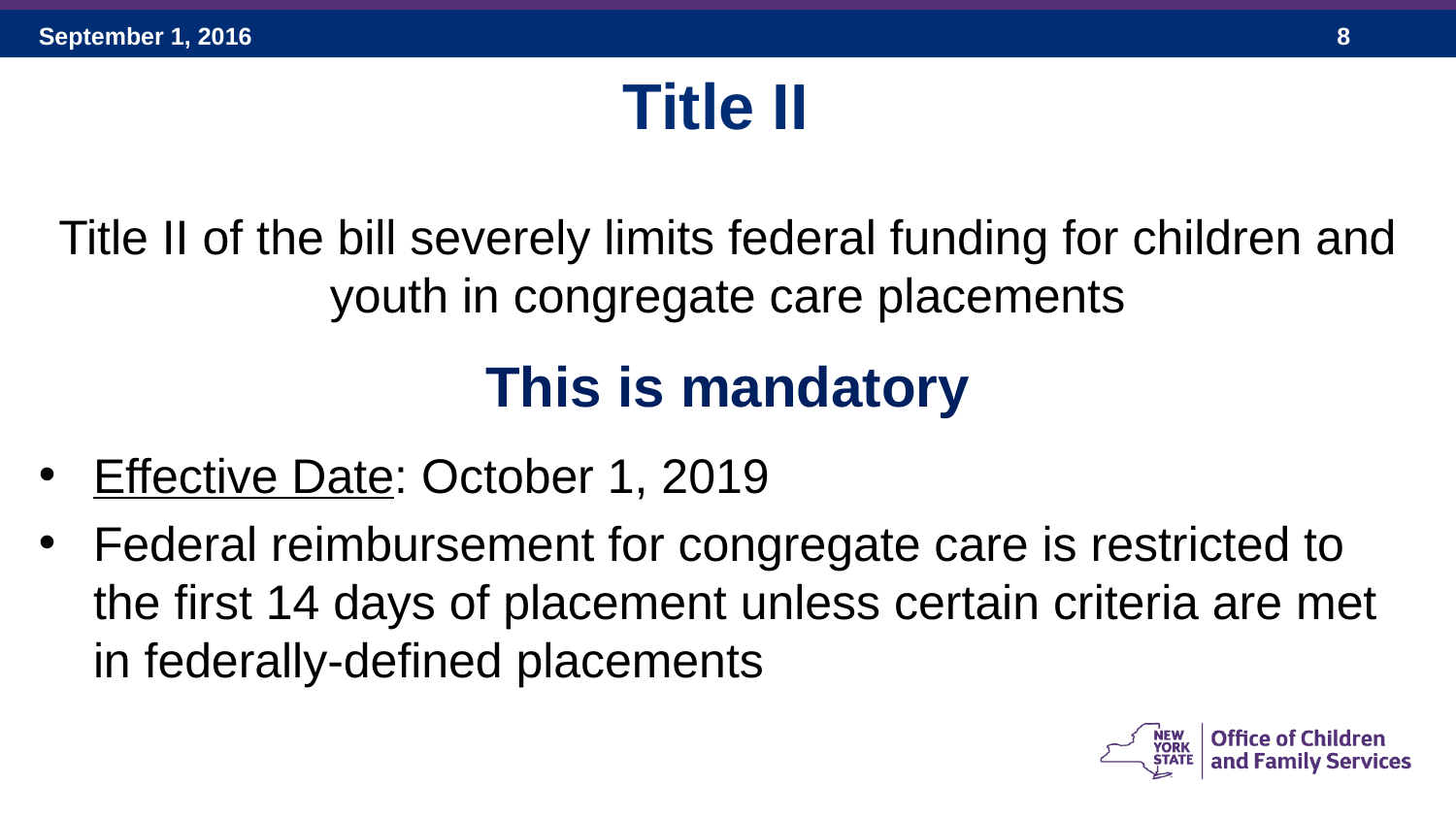

Title II
Title II of the bill severely limits federal funding for children and youth in congregate care placements

This is mandatory

Effective Date: October 1, 2019
Federal reimbursement for congregate care is restricted to the first 14 days of placement unless certain criteria are met in federally-defined placements